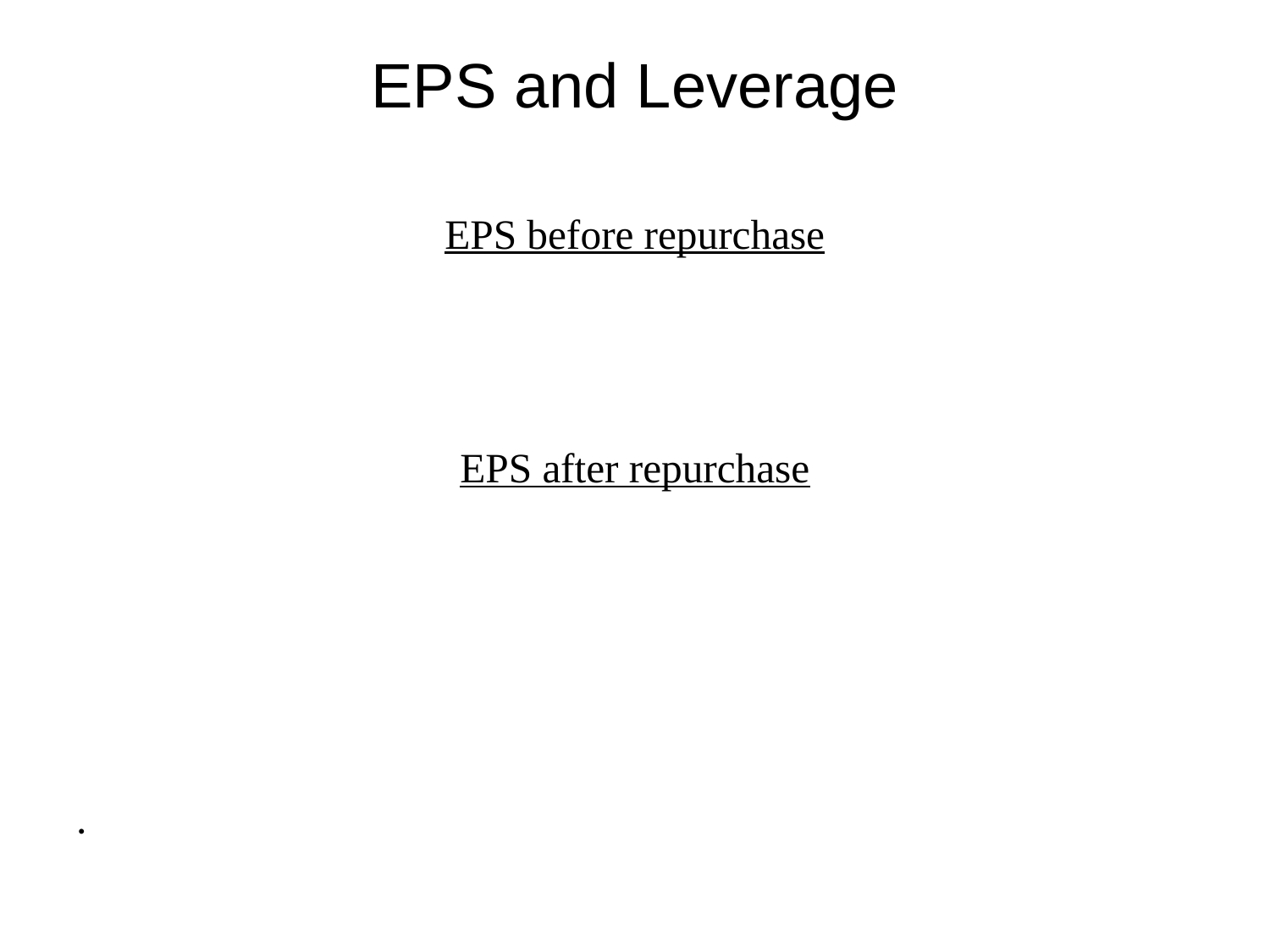

# EPS and Leverage
EPS before repurchase

EPS after repurchase

.